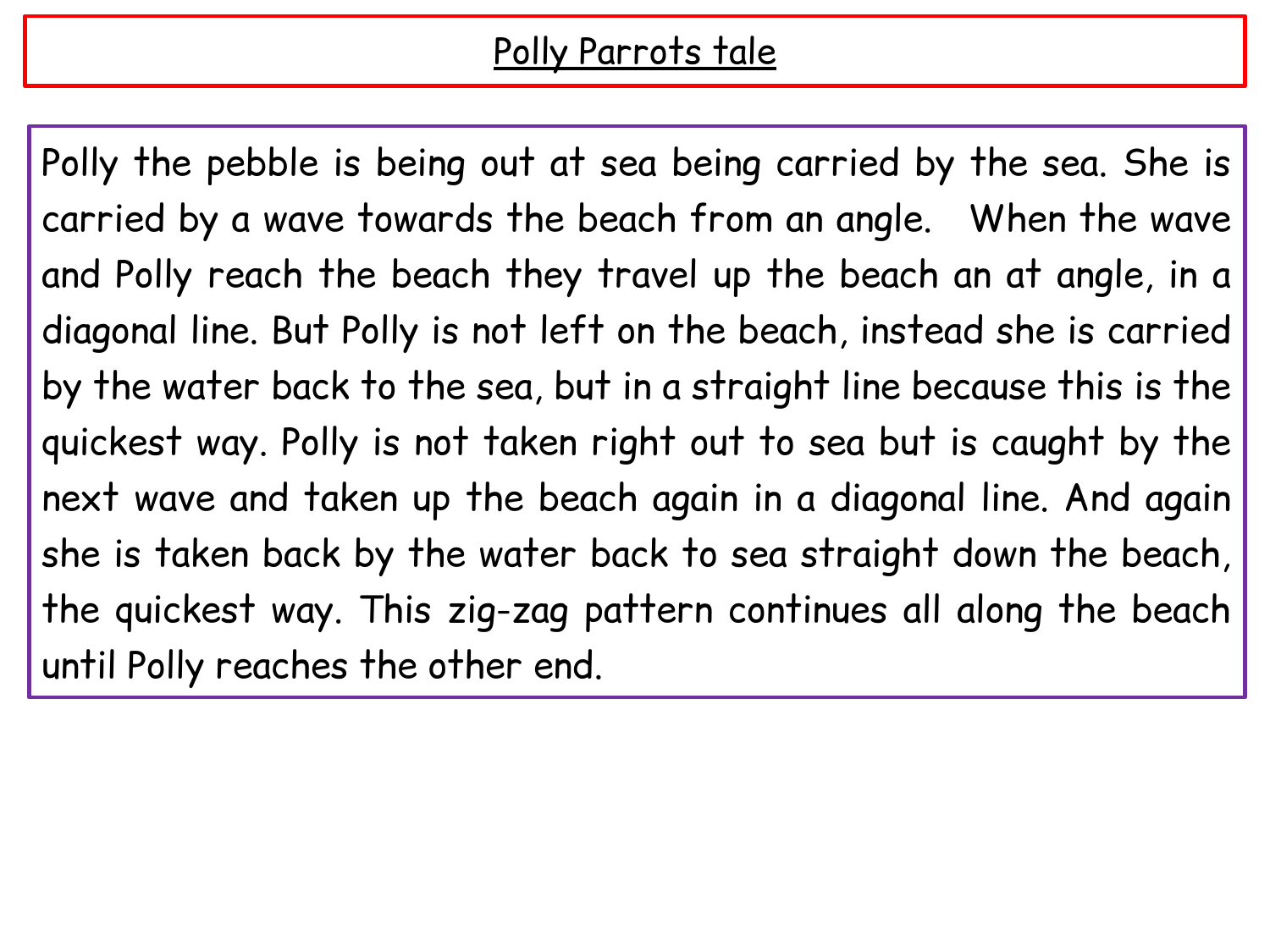

# Polly Parrots tale
Polly the pebble is being out at sea being carried by the sea. She is carried by a wave towards the beach from an angle.   When the wave and Polly reach the beach they travel up the beach an at angle, in a diagonal line. But Polly is not left on the beach, instead she is carried by the water back to the sea, but in a straight line because this is the quickest way. Polly is not taken right out to sea but is caught by the next wave and taken up the beach again in a diagonal line. And again she is taken back by the water back to sea straight down the beach, the quickest way. This zig-zag pattern continues all along the beach until Polly reaches the other end.